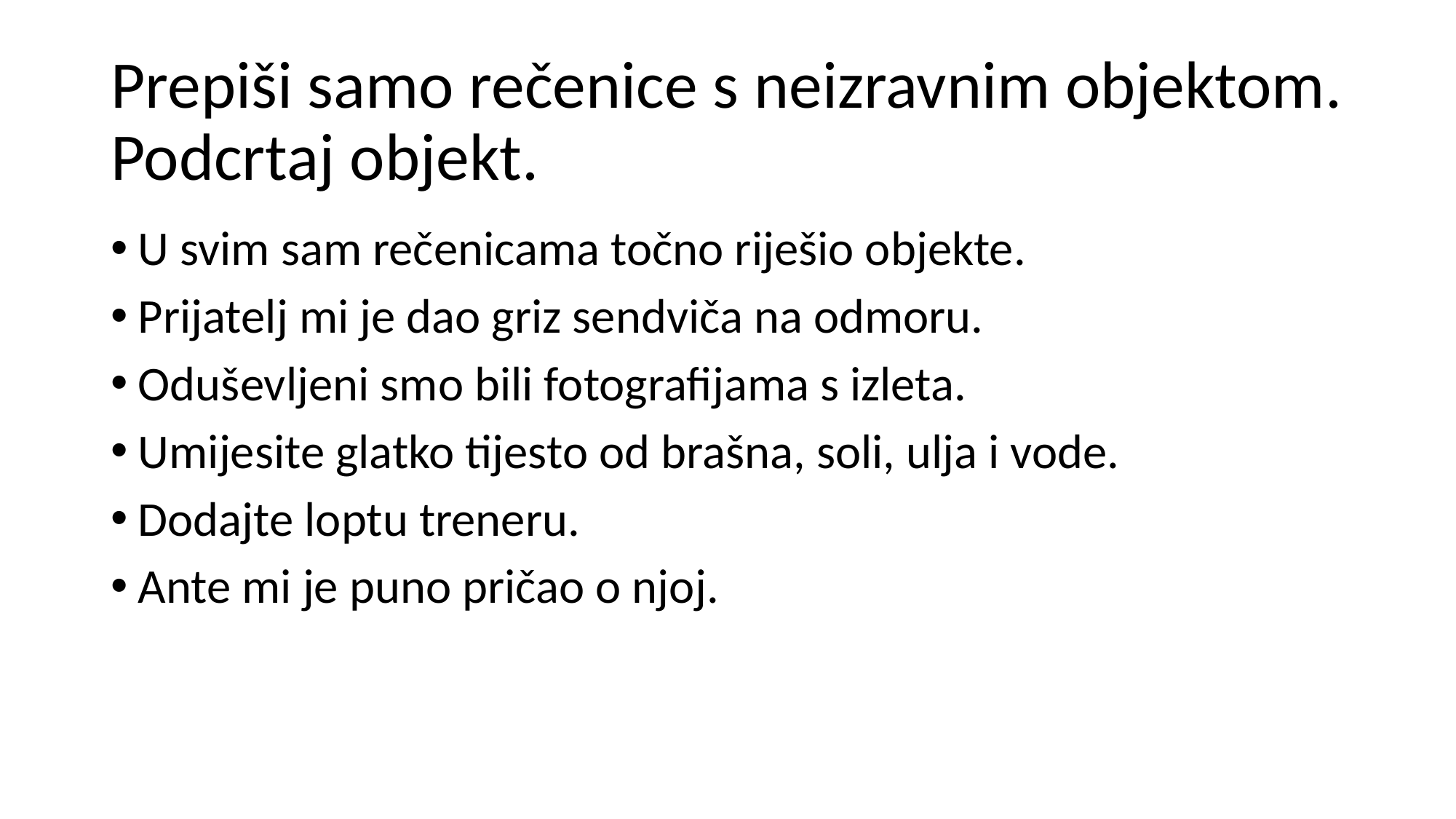

Prepiši samo rečenice s neizravnim objektom. Podcrtaj objekt.
U svim sam rečenicama točno riješio objekte.
Prijatelj mi je dao griz sendviča na odmoru.
Oduševljeni smo bili fotografijama s izleta.
Umijesite glatko tijesto od brašna, soli, ulja i vode.
Dodajte loptu treneru.
Ante mi je puno pričao o njoj.